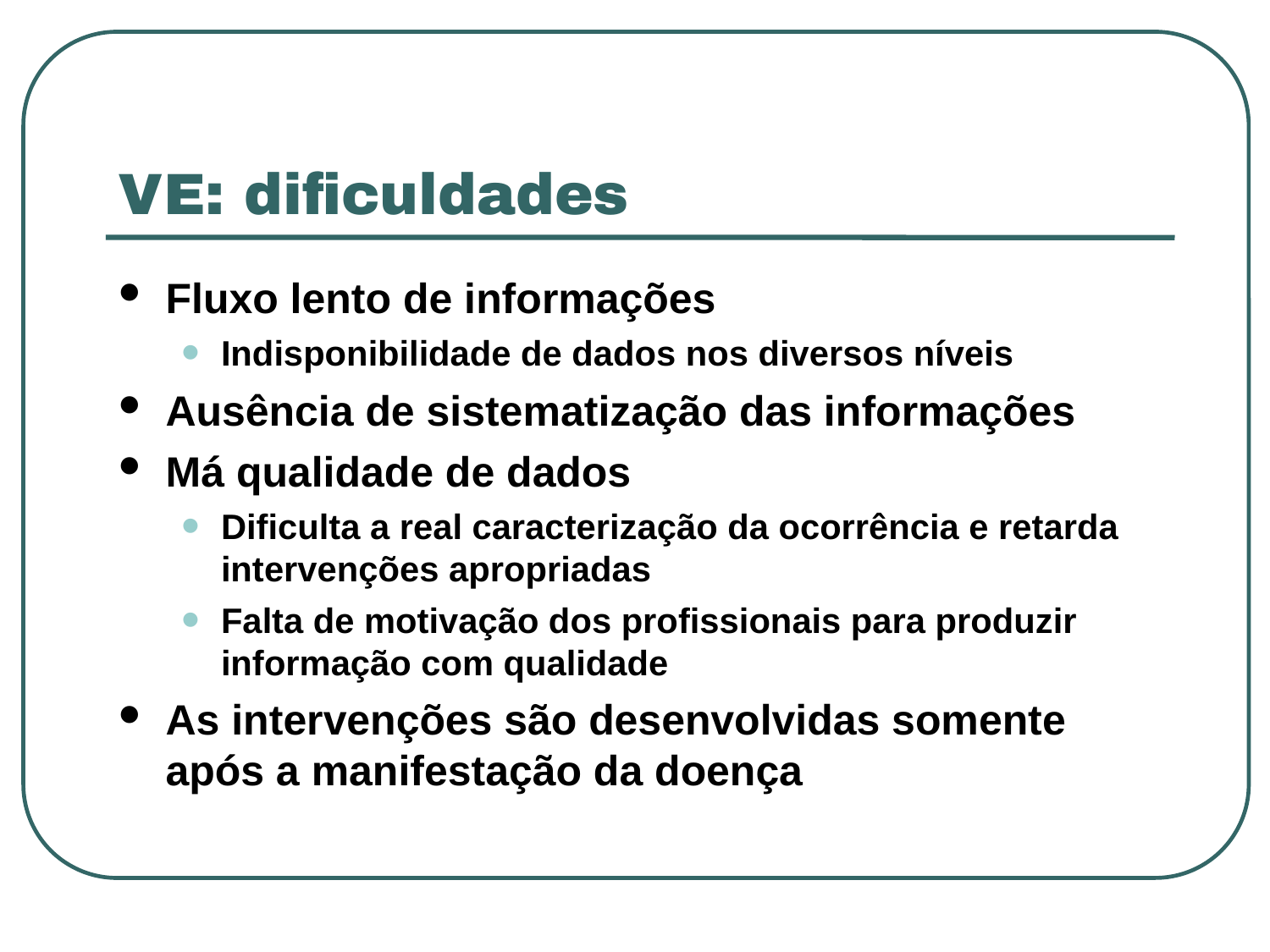

VE: dificuldades
Fluxo lento de informações
Indisponibilidade de dados nos diversos níveis
Ausência de sistematização das informações
Má qualidade de dados
Dificulta a real caracterização da ocorrência e retarda intervenções apropriadas
Falta de motivação dos profissionais para produzir informação com qualidade
As intervenções são desenvolvidas somente após a manifestação da doença